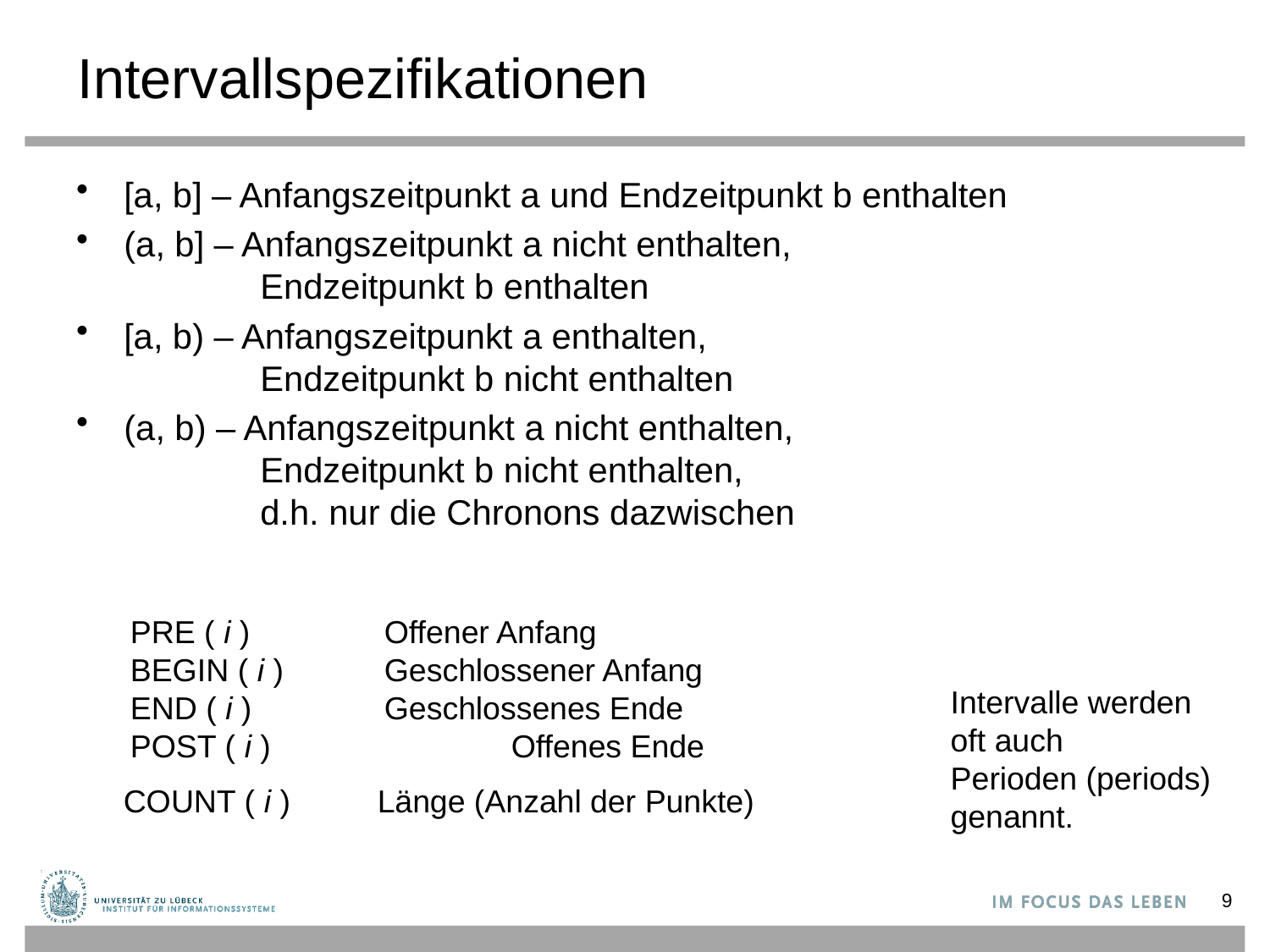

# Intervallspezifikationen
[a, b] – Anfangszeitpunkt a und Endzeitpunkt b enthalten
(a, b] – Anfangszeitpunkt a nicht enthalten,
              Endzeitpunkt b enthalten
[a, b) – Anfangszeitpunkt a enthalten,
              Endzeitpunkt b nicht enthalten
(a, b) – Anfangszeitpunkt a nicht enthalten,
              Endzeitpunkt b nicht enthalten,
              d.h. nur die Chronons dazwischen

PRE ( i )		Offener Anfang
BEGIN ( i )	Geschlossener Anfang
END ( i )		Geschlossenes Ende
POST ( i )		Offenes Ende
Intervalle werden
oft auch
Perioden (periods)
genannt.
COUNT ( i )	Länge (Anzahl der Punkte)
9